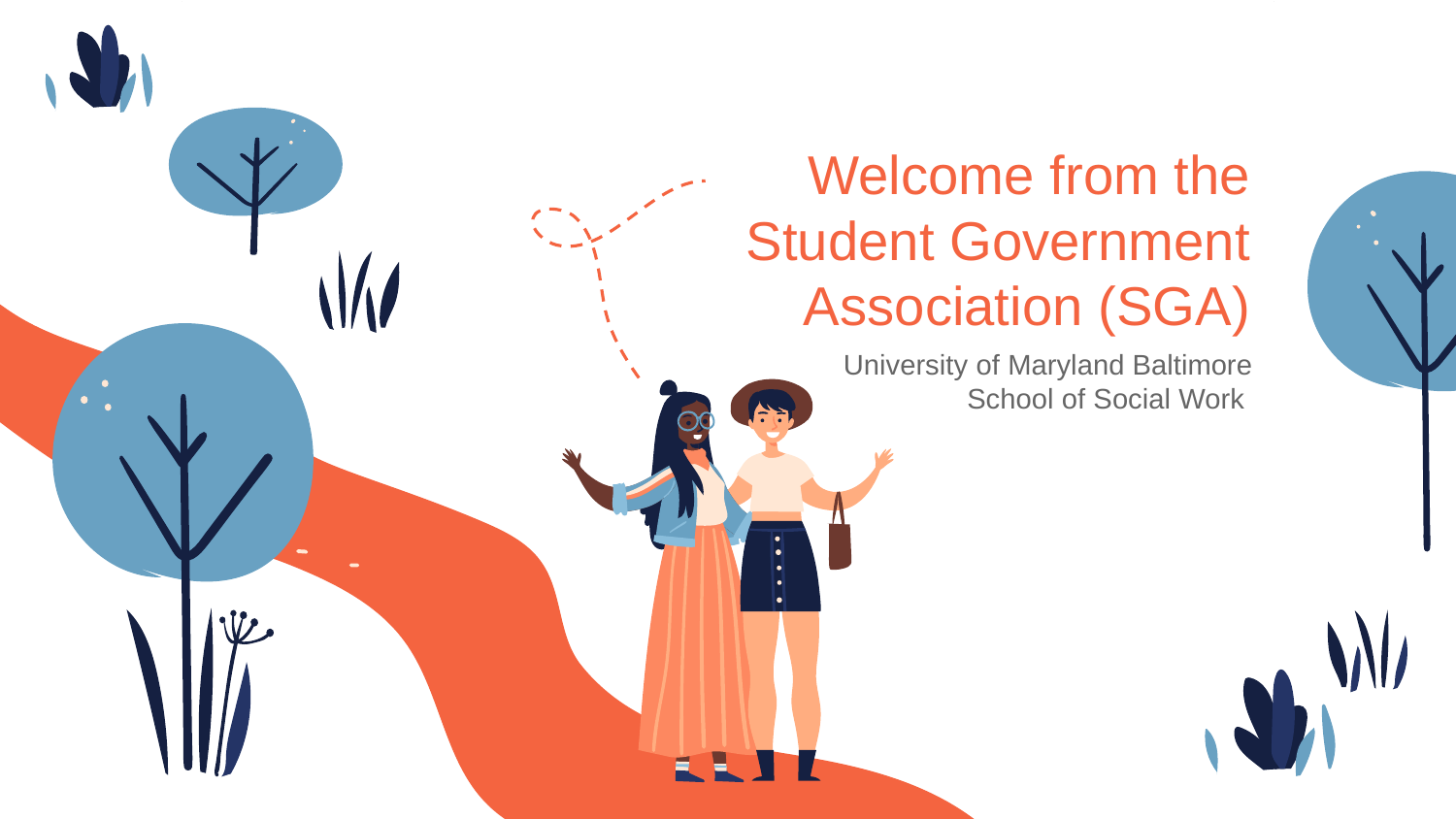

# Welcome from the
Student Government Association (SGA)

University of Maryland Baltimore
School of Social Work